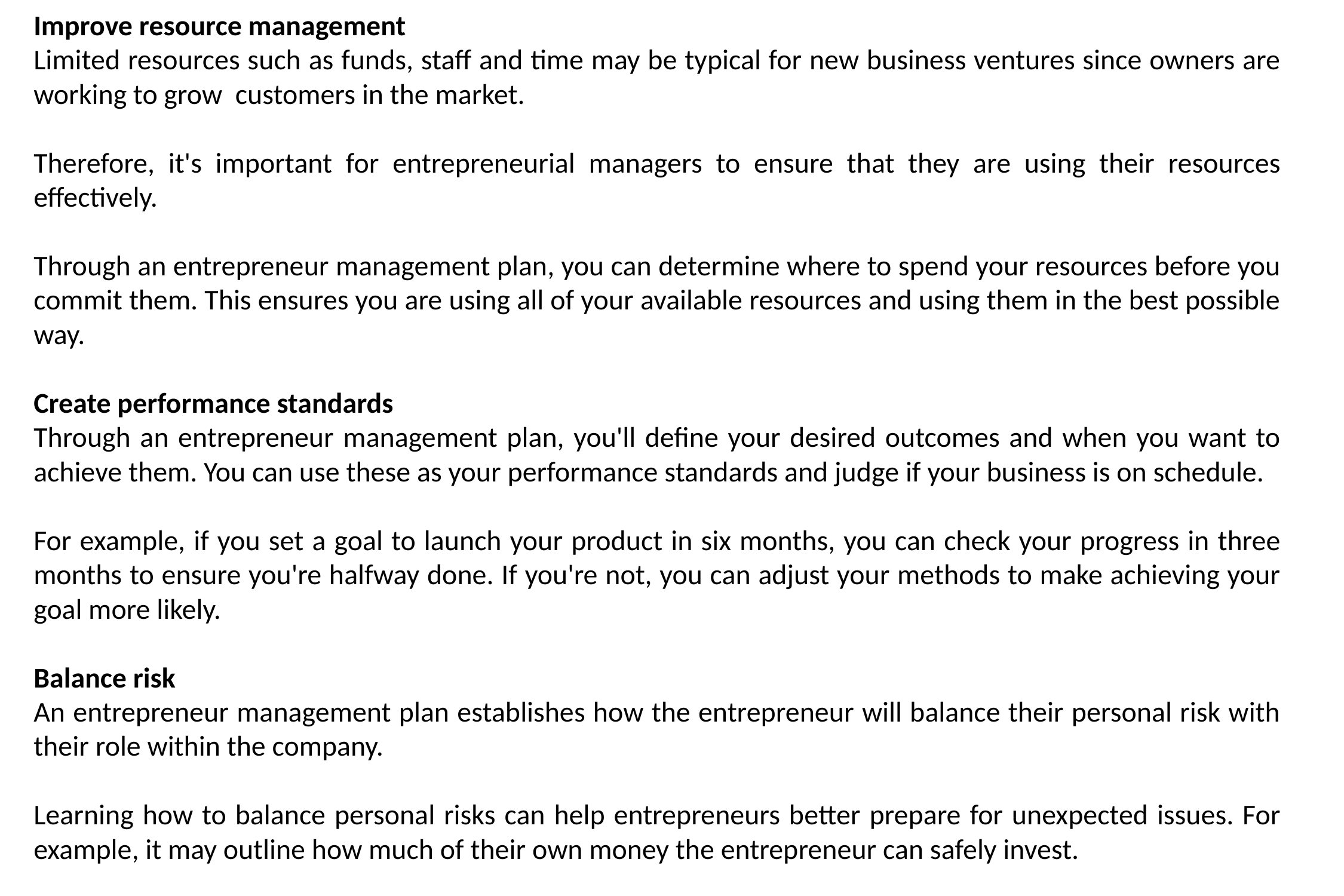

Improve resource management
Limited resources such as funds, staff and time may be typical for new business ventures since owners are working to grow  customers in the market.

Therefore, it's important for entrepreneurial managers to ensure that they are using their resources effectively.

Through an entrepreneur management plan, you can determine where to spend your resources before you commit them. This ensures you are using all of your available resources and using them in the best possible way.

Create performance standards
Through an entrepreneur management plan, you'll define your desired outcomes and when you want to achieve them. You can use these as your performance standards and judge if your business is on schedule.

For example, if you set a goal to launch your product in six months, you can check your progress in three months to ensure you're halfway done. If you're not, you can adjust your methods to make achieving your goal more likely.

Balance risk
An entrepreneur management plan establishes how the entrepreneur will balance their personal risk with their role within the company.

Learning how to balance personal risks can help entrepreneurs better prepare for unexpected issues. For example, it may outline how much of their own money the entrepreneur can safely invest.